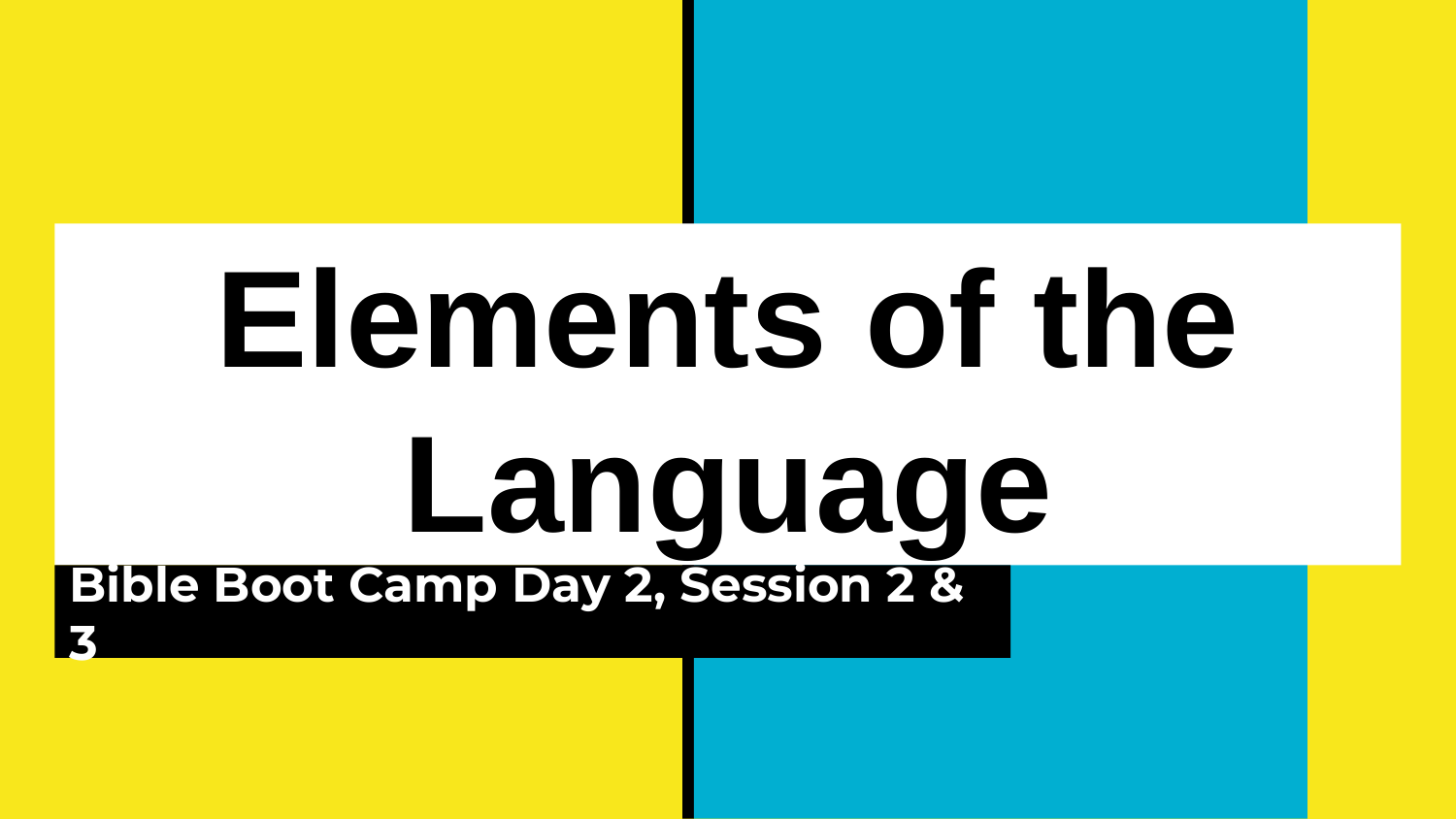

# Elements of the Language
Bible Boot Camp Day 2, Session 2 & 3